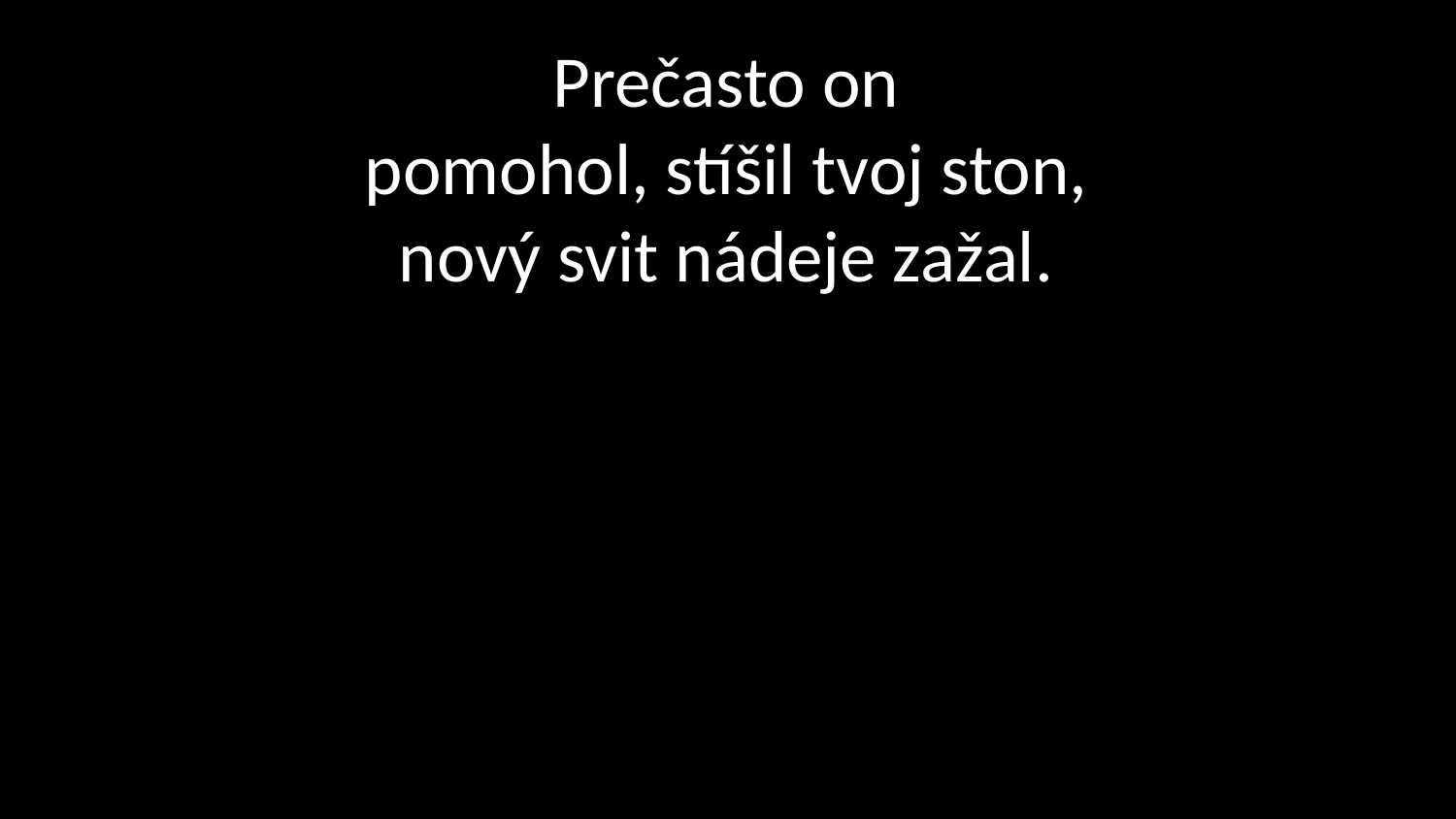

# Prečasto on pomohol, stíšil tvoj ston, nový svit nádeje zažal.